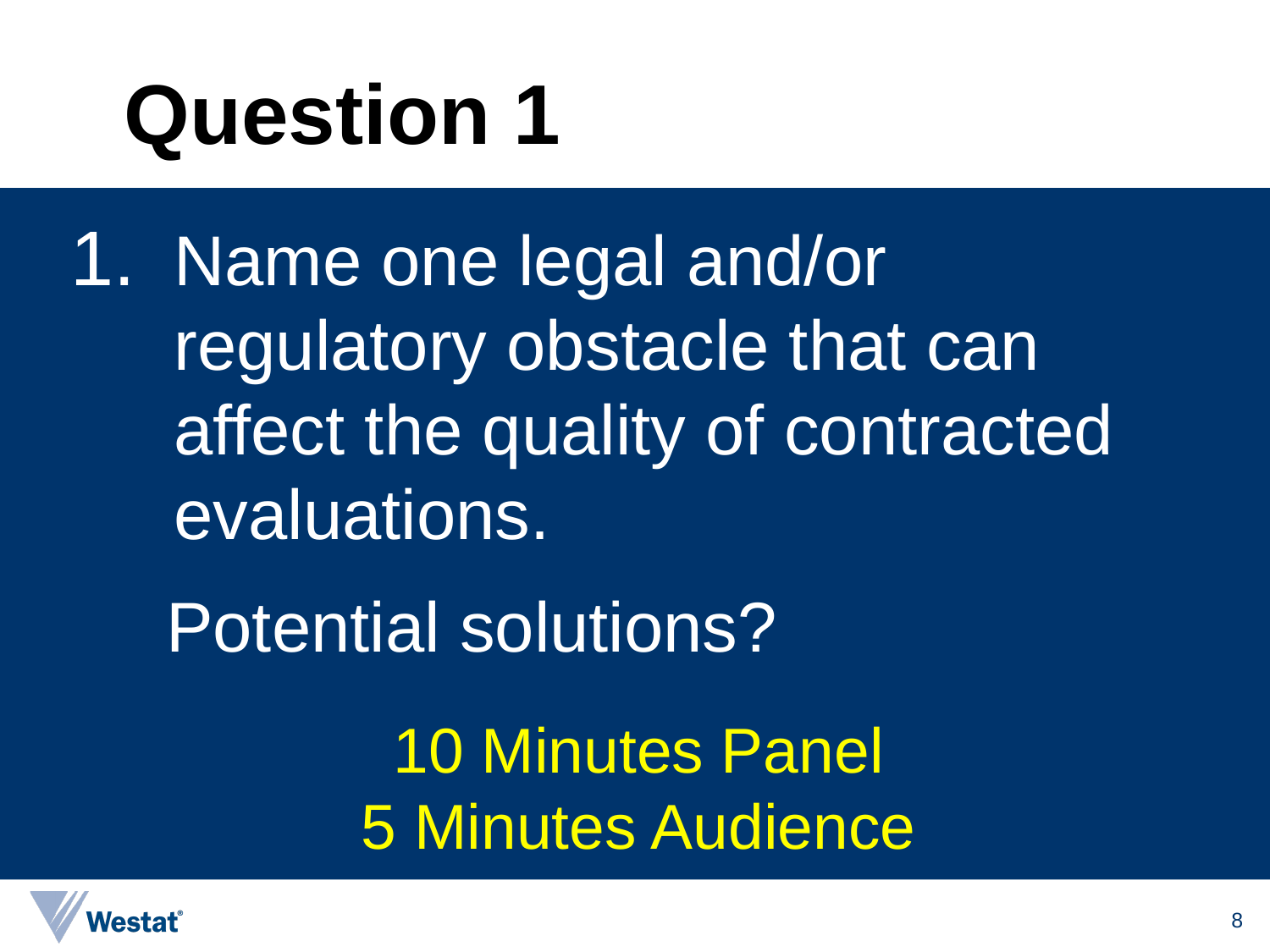

# Question 1
Name one legal and/or regulatory obstacle that can affect the quality of contracted evaluations.
	Potential solutions?

10 Minutes Panel
5 Minutes Audience
8